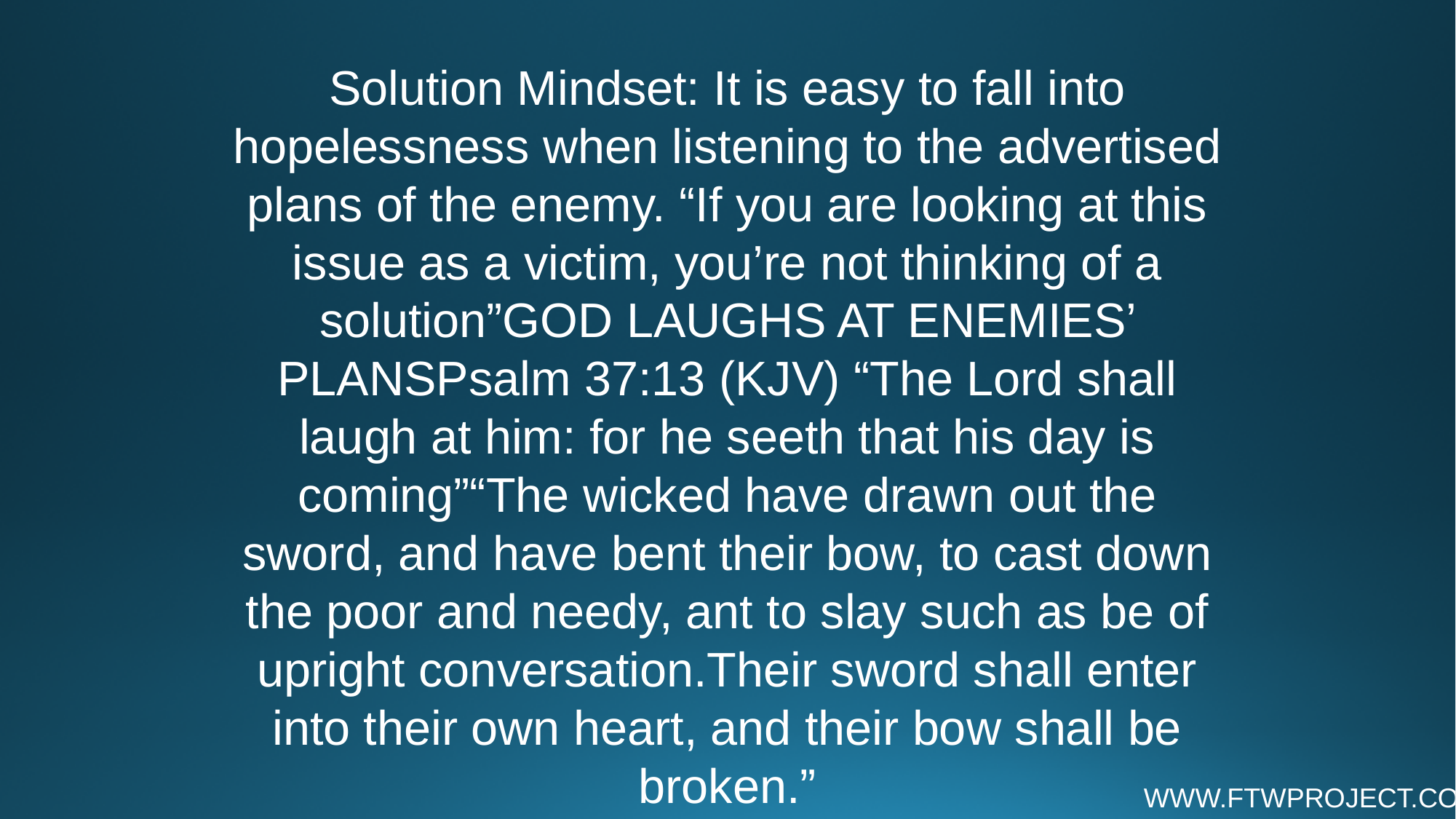

Solution Mindset: It is easy to fall into hopelessness when listening to the advertised plans of the enemy. “If you are looking at this issue as a victim, you’re not thinking of a solution”GOD LAUGHS AT ENEMIES’ PLANSPsalm 37:13 (KJV) “The Lord shall laugh at him: for he seeth that his day is coming”“The wicked have drawn out the sword, and have bent their bow, to cast down the poor and needy, ant to slay such as be of upright conversation.Their sword shall enter into their own heart, and their bow shall be broken.”
WWW.FTWPROJECT.COM